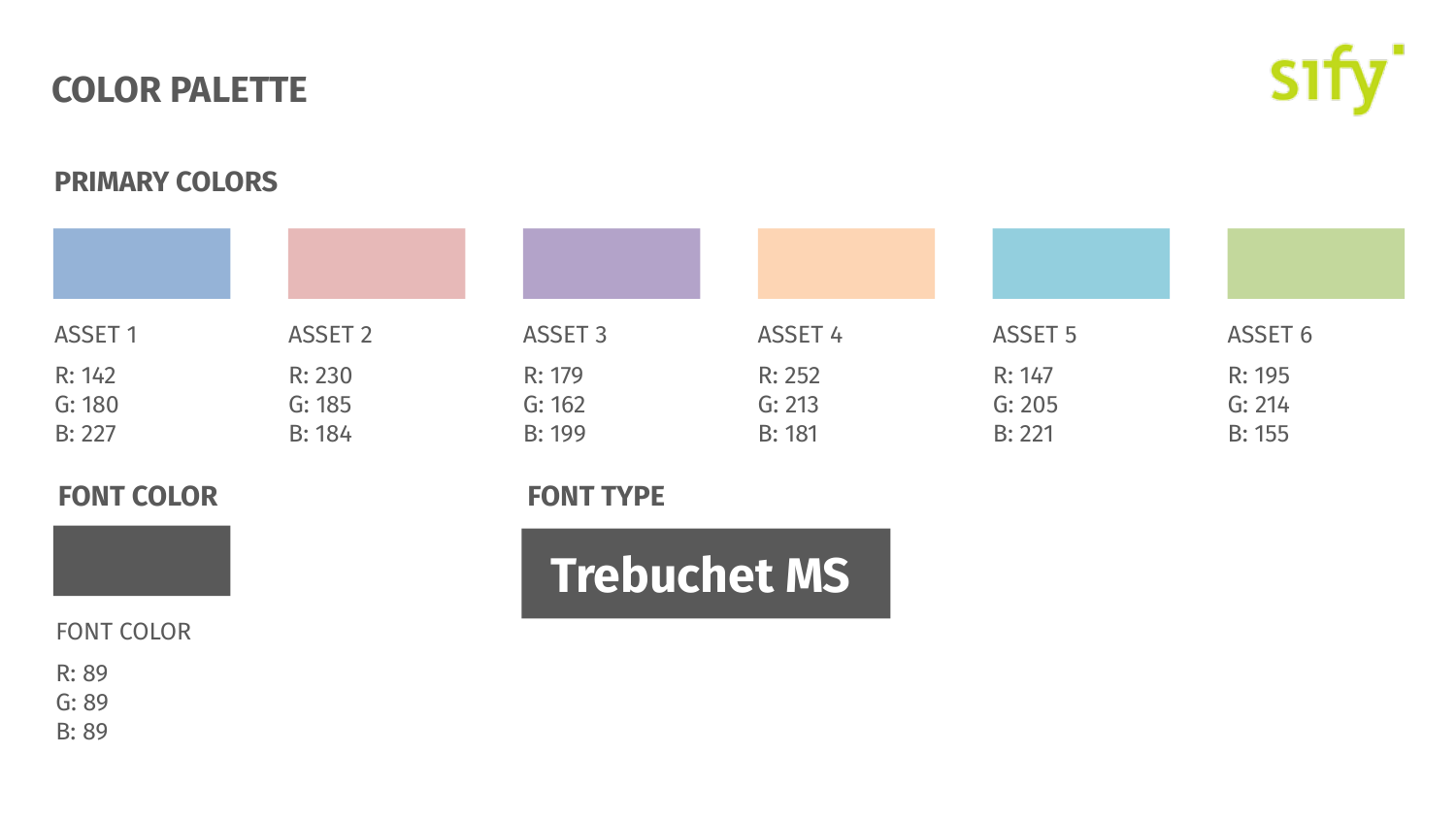

# Color Palette
PRIMARY COLORS

ASSET 1
R: 142
G: 180
B: 227
ASSET 2
R: 230
G: 185
B: 184
ASSET 3
R: 179
G: 162
B: 199
ASSET 4
R: 252
G: 213
B: 181
ASSET 5
R: 147
G: 205
B: 221
ASSET 6
R: 195
G: 214
B: 155
FONT COLOR
FONT TYPE

Trebuchet MS
FONT COLOR
R: 89
G: 89
B: 89